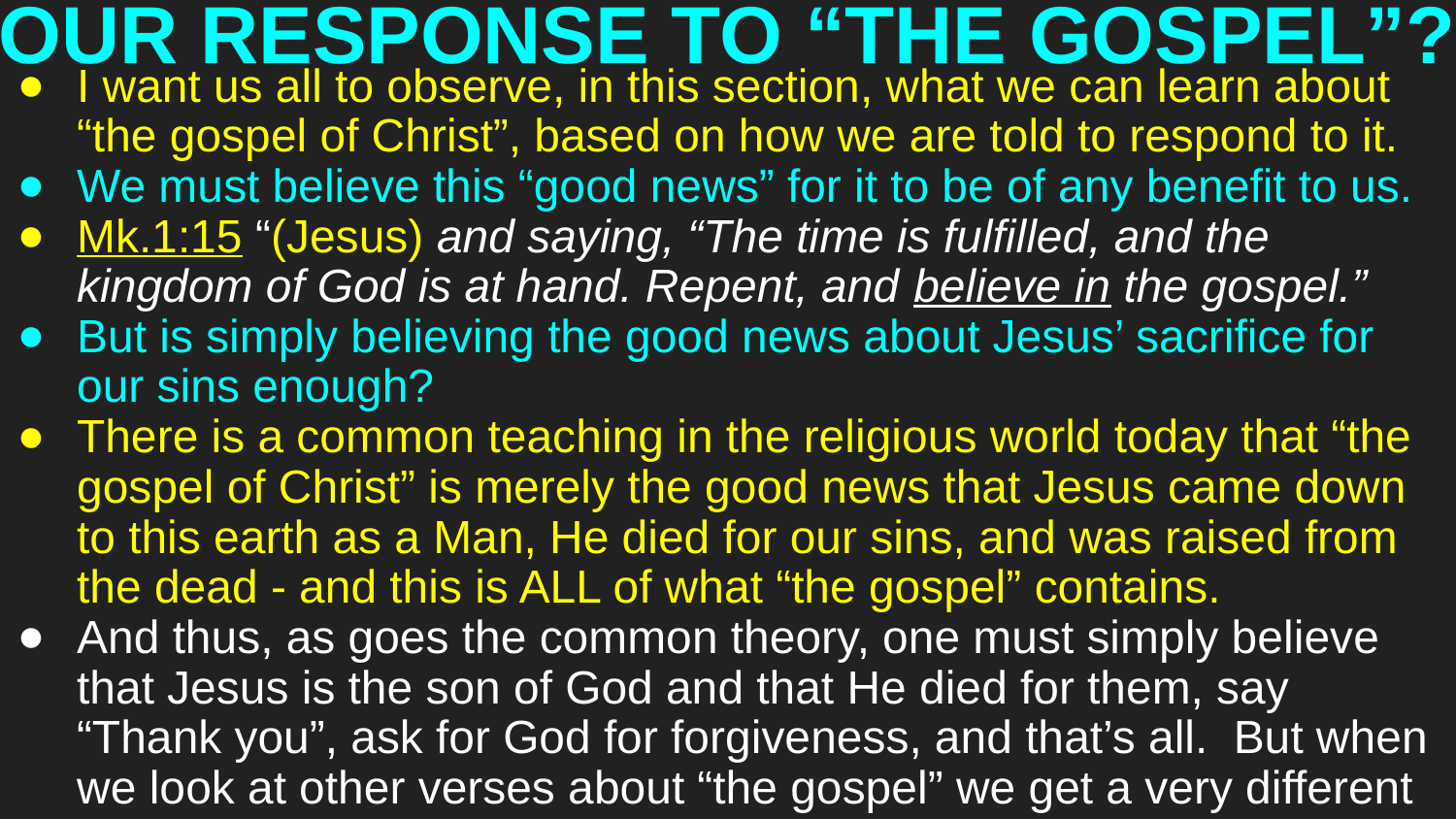

# OUR RESPONSE TO “THE GOSPEL”?
I want us all to observe, in this section, what we can learn about “the gospel of Christ”, based on how we are told to respond to it.
We must believe this “good news” for it to be of any benefit to us.
Mk.1:15 “(Jesus) and saying, “The time is fulfilled, and the kingdom of God is at hand. Repent, and believe in the gospel.”
But is simply believing the good news about Jesus’ sacrifice for our sins enough?
There is a common teaching in the religious world today that “the gospel of Christ” is merely the good news that Jesus came down to this earth as a Man, He died for our sins, and was raised from the dead - and this is ALL of what “the gospel” contains.
And thus, as goes the common theory, one must simply believe that Jesus is the son of God and that He died for them, say “Thank you”, ask for God for forgiveness, and that’s all.  But when we look at other verses about “the gospel” we get a very different picture!